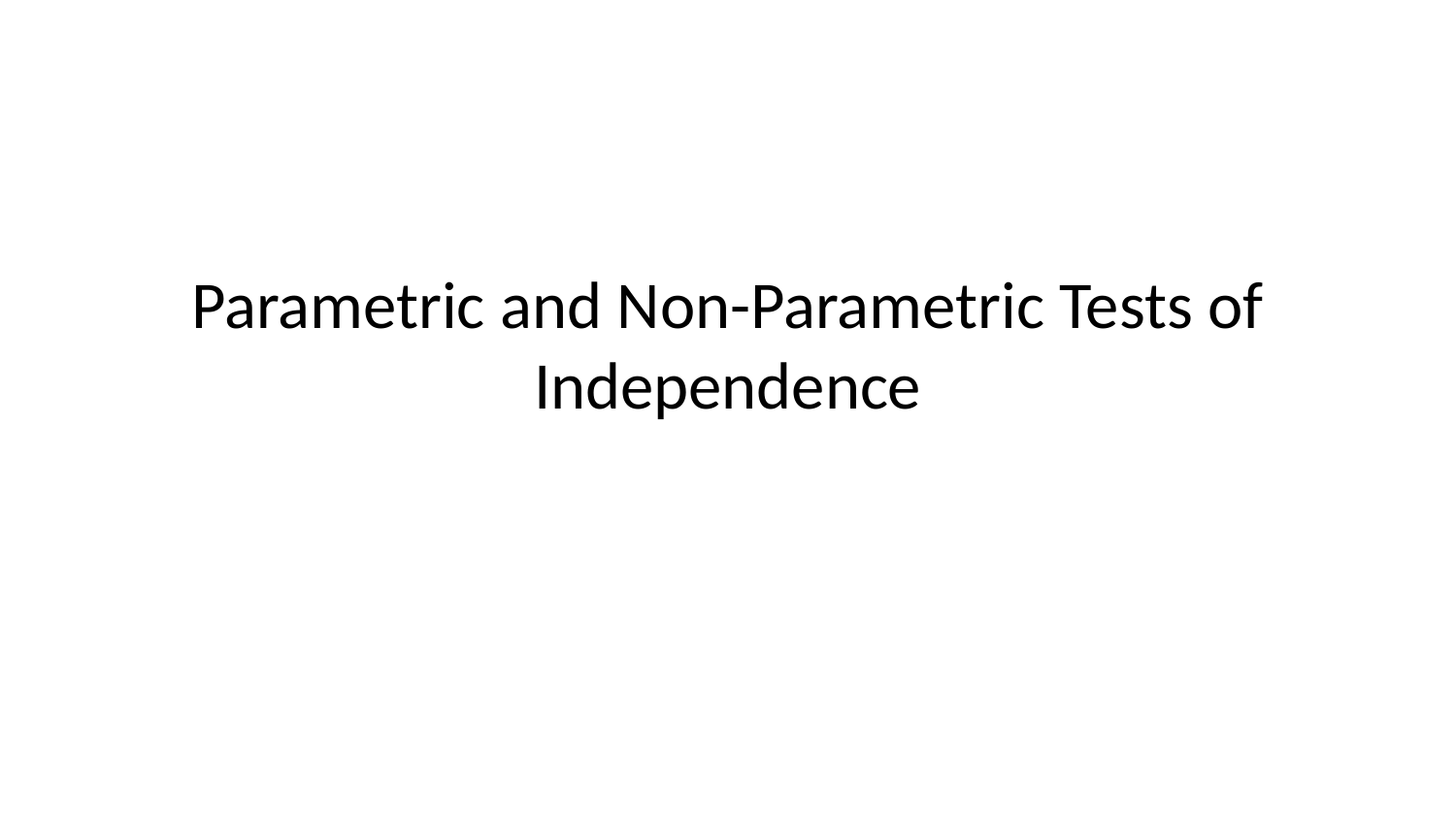

# Parametric and Non-Parametric Tests of Independence